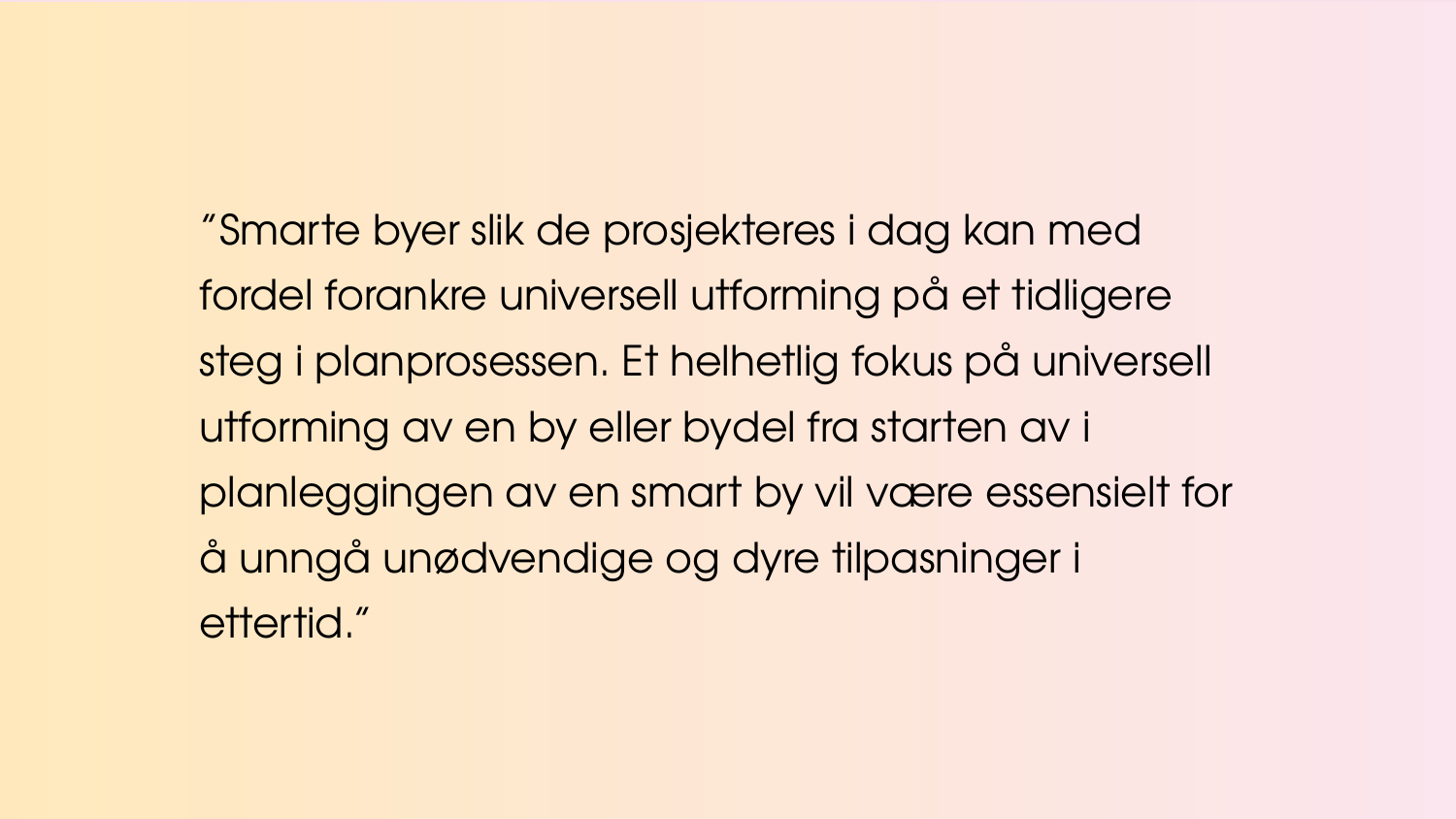

”Smarte byer slik de prosjekteres i dag kan med fordel forankre universell utforming på et tidligere steg i planprosessen. Et helhetlig fokus på universell utforming av en by eller bydel fra starten av i planleggingen av en smart by vil være essensielt for å unngå unødvendige og dyre tilpasninger i ettertid.”